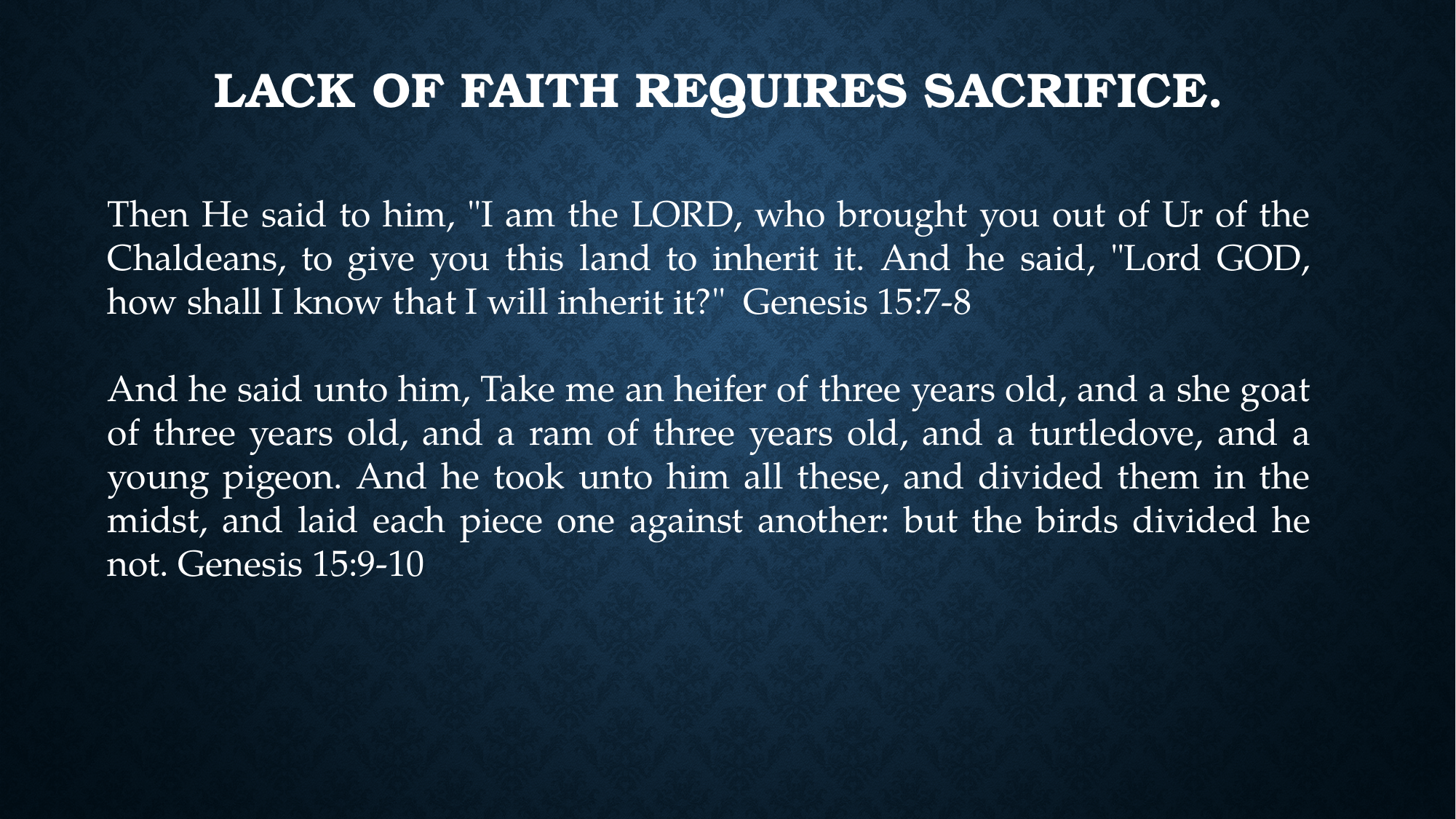

# Lack of Faith requires sacrifice.
Then He said to him, "I am the LORD, who brought you out of Ur of the Chaldeans, to give you this land to inherit it. And he said, "Lord GOD, how shall I know that I will inherit it?"  Genesis 15:7-8

And he said unto him, Take me an heifer of three years old, and a she goat of three years old, and a ram of three years old, and a turtledove, and a young pigeon. And he took unto him all these, and divided them in the midst, and laid each piece one against another: but the birds divided he not. Genesis 15:9-10